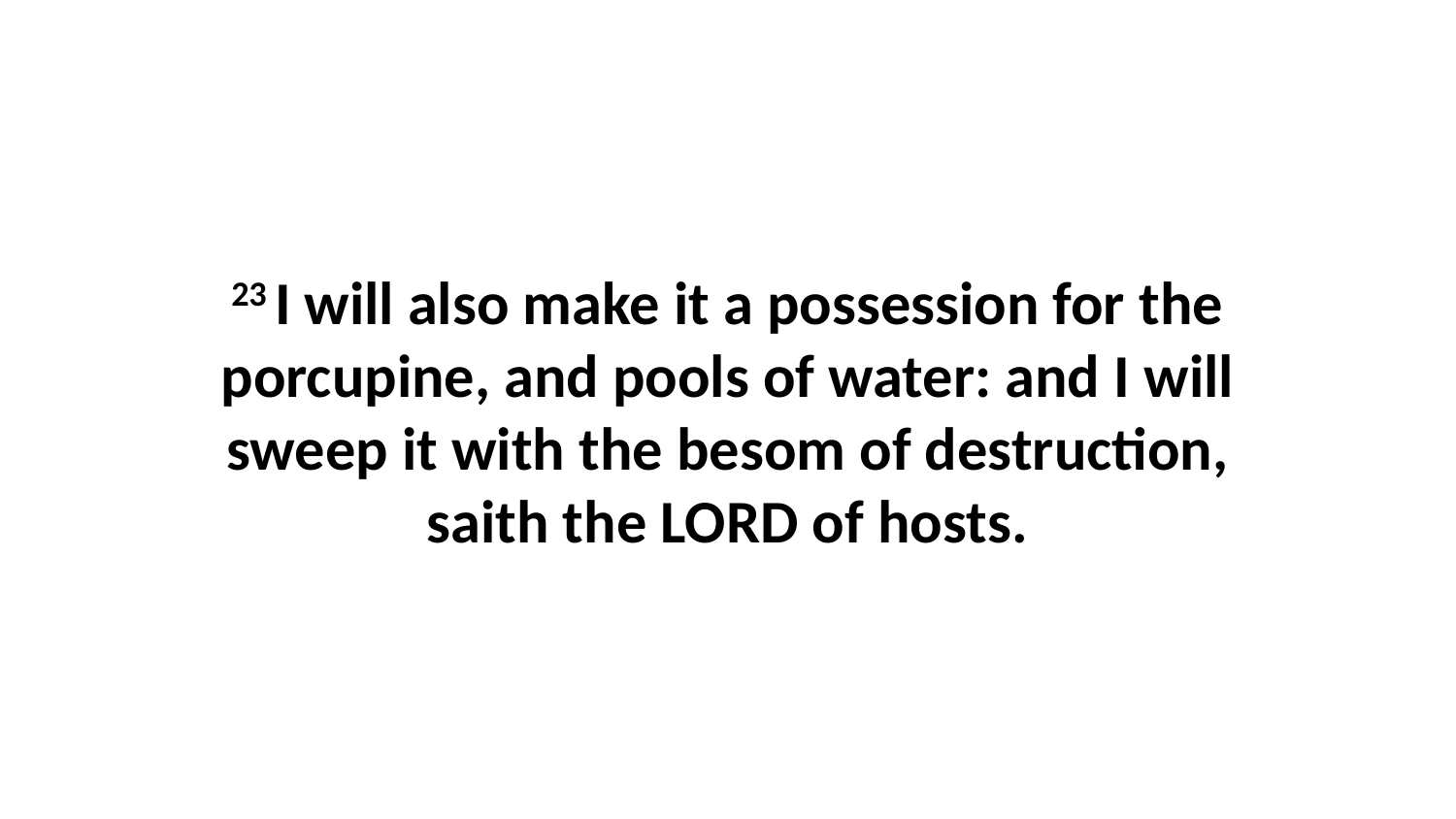

23 I will also make it a possession for the porcupine, and pools of water: and I will sweep it with the besom of destruction, saith the LORD of hosts.